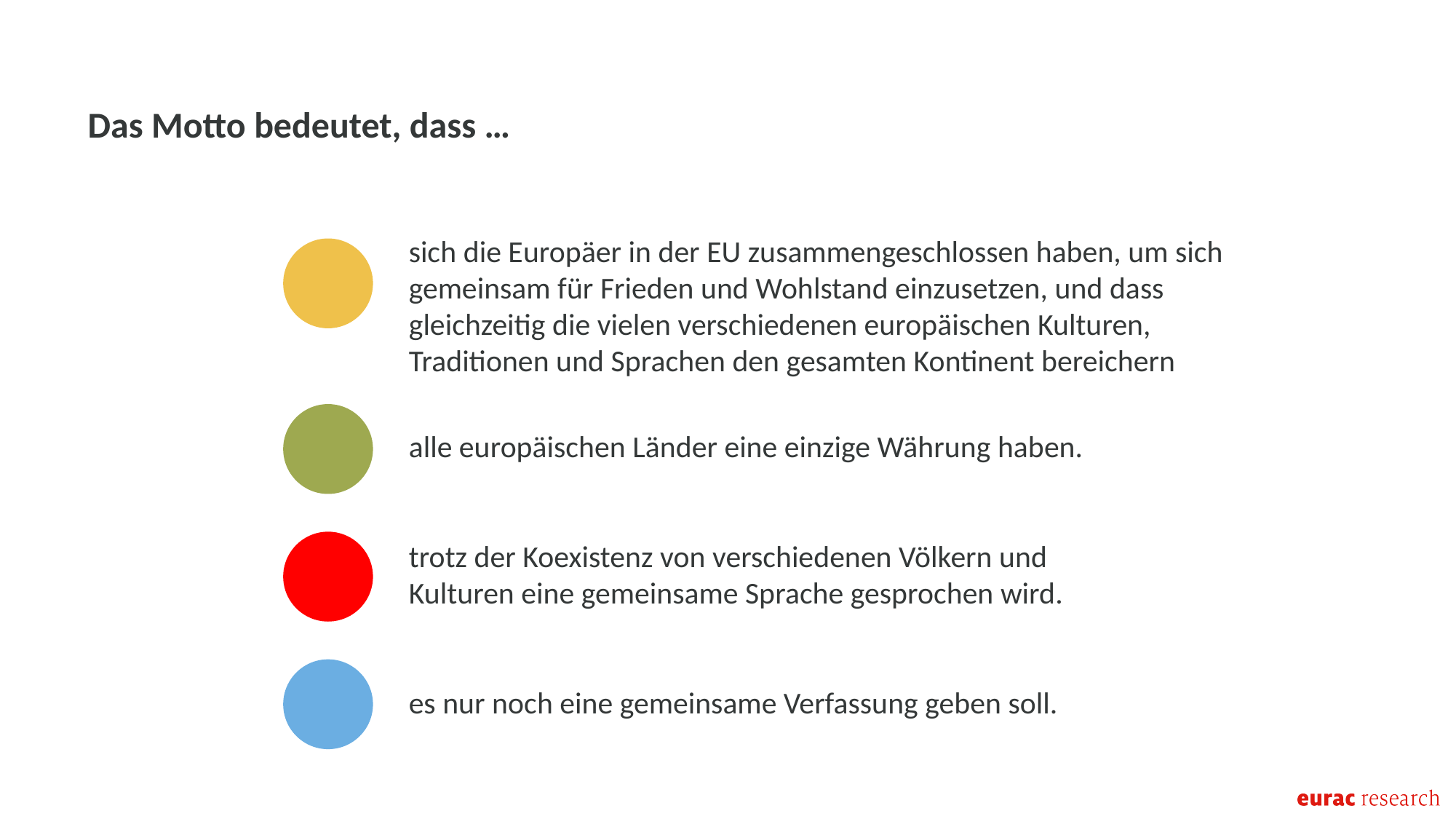

Das Motto bedeutet, dass …
sich die Europäer in der EU zusammengeschlossen haben, um sich gemeinsam für Frieden und Wohlstand einzusetzen, und dass gleichzeitig die vielen verschiedenen europäischen Kulturen, Traditionen und Sprachen den gesamten Kontinent bereichern

alle europäischen Länder eine einzige Währung haben.

trotz der Koexistenz von verschiedenen Völkern und Kulturen eine gemeinsame Sprache gesprochen wird.

es nur noch eine gemeinsame Verfassung geben soll.